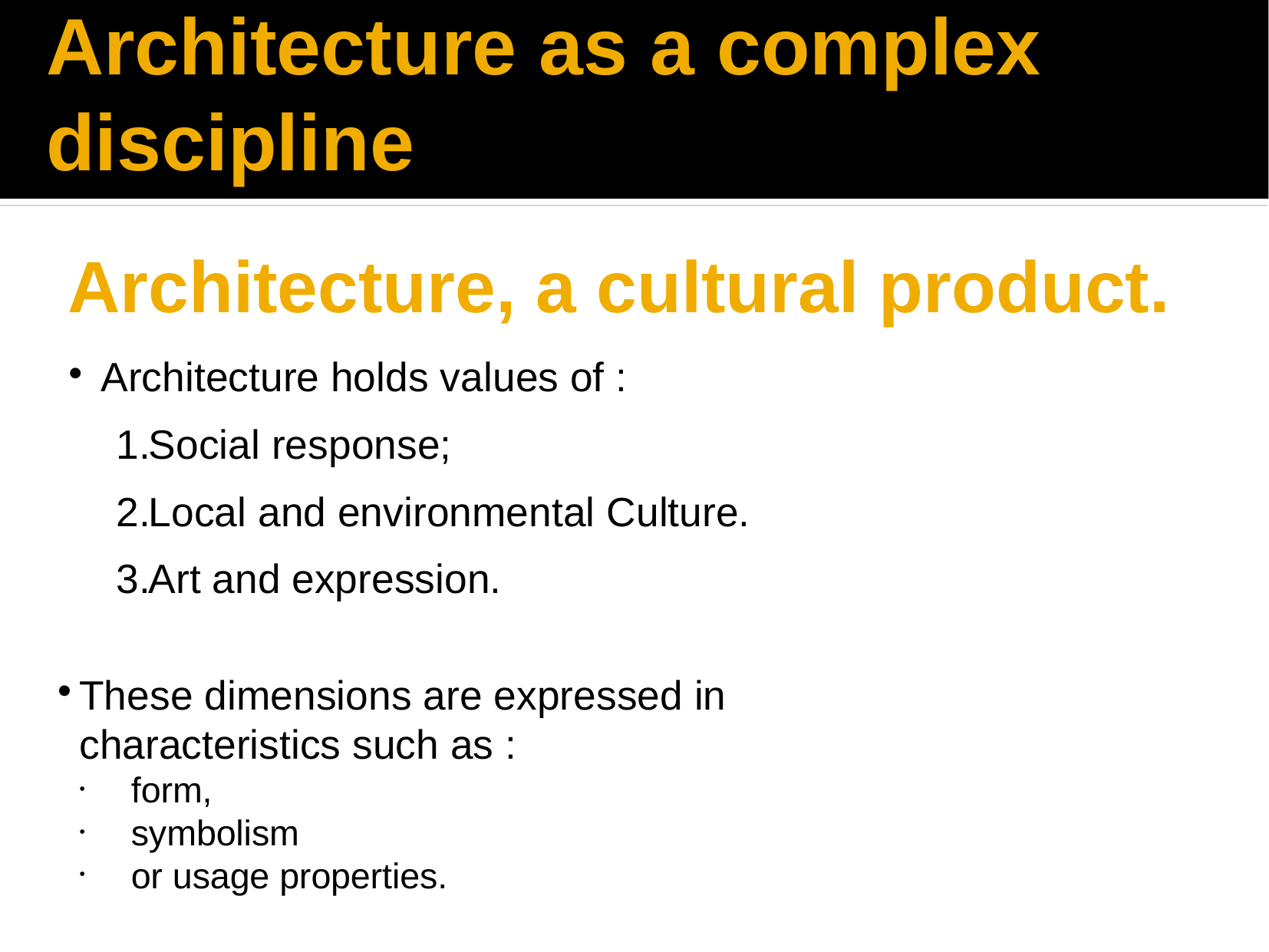

Architecture as a complex discipline
Architecture, a cultural product.
Architecture, a cultural product.
Architecture holds values of :
Social response;
Local and environmental Culture.
Art and expression.

These dimensions are expressed in characteristics such as :
form,
symbolism
or usage properties.